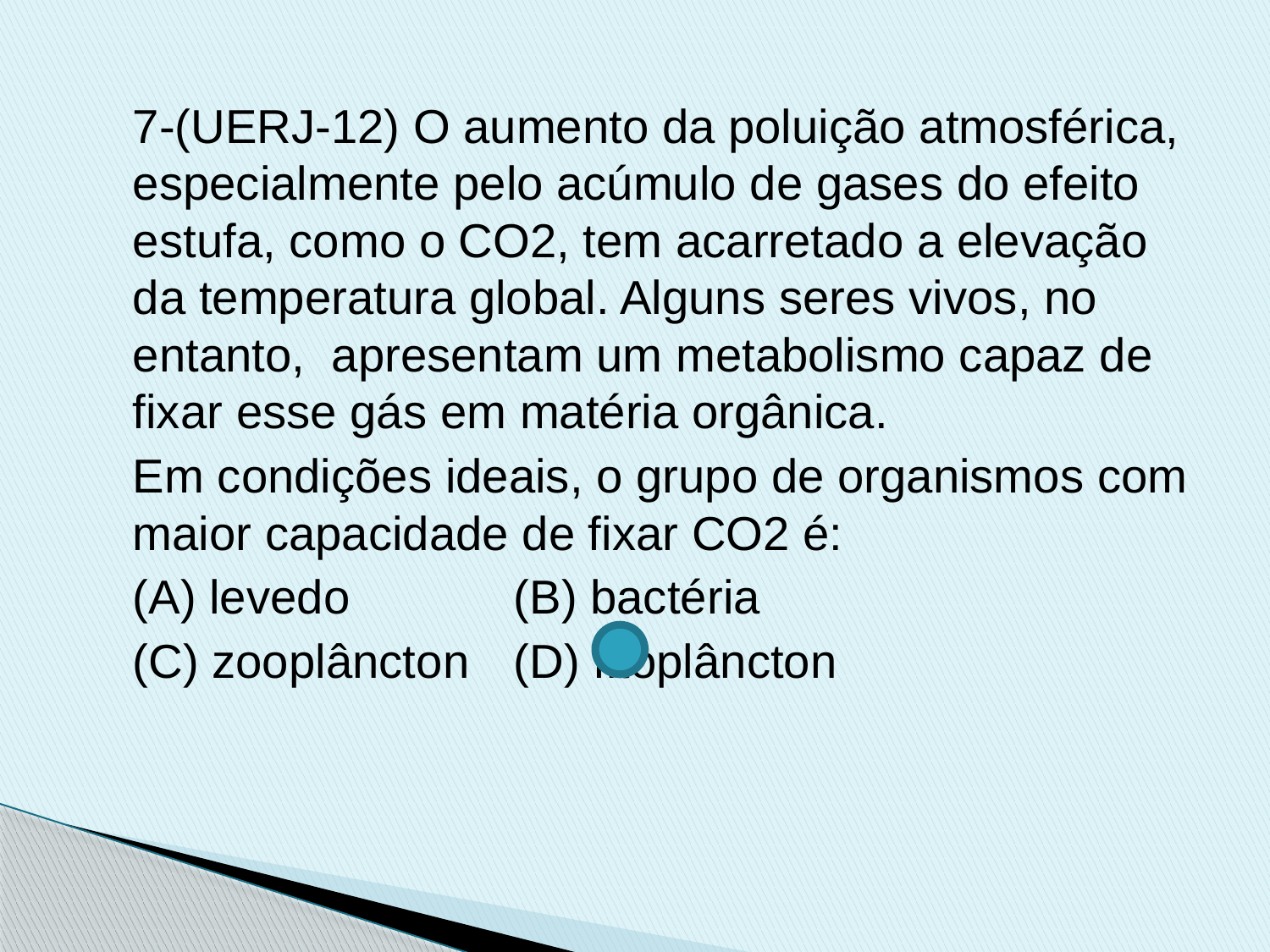

7-(UERJ-12) O aumento da poluição atmosférica, especialmente pelo acúmulo de gases do efeito estufa, como o CO2, tem acarretado a elevação da temperatura global. Alguns seres vivos, no entanto,  apresentam um metabolismo capaz de fixar esse gás em matéria orgânica.
	Em condições ideais, o grupo de organismos com maior capacidade de fixar CO2 é:
	(A) levedo		(B) bactéria
	(C) zooplâncton	(D) fitoplâncton